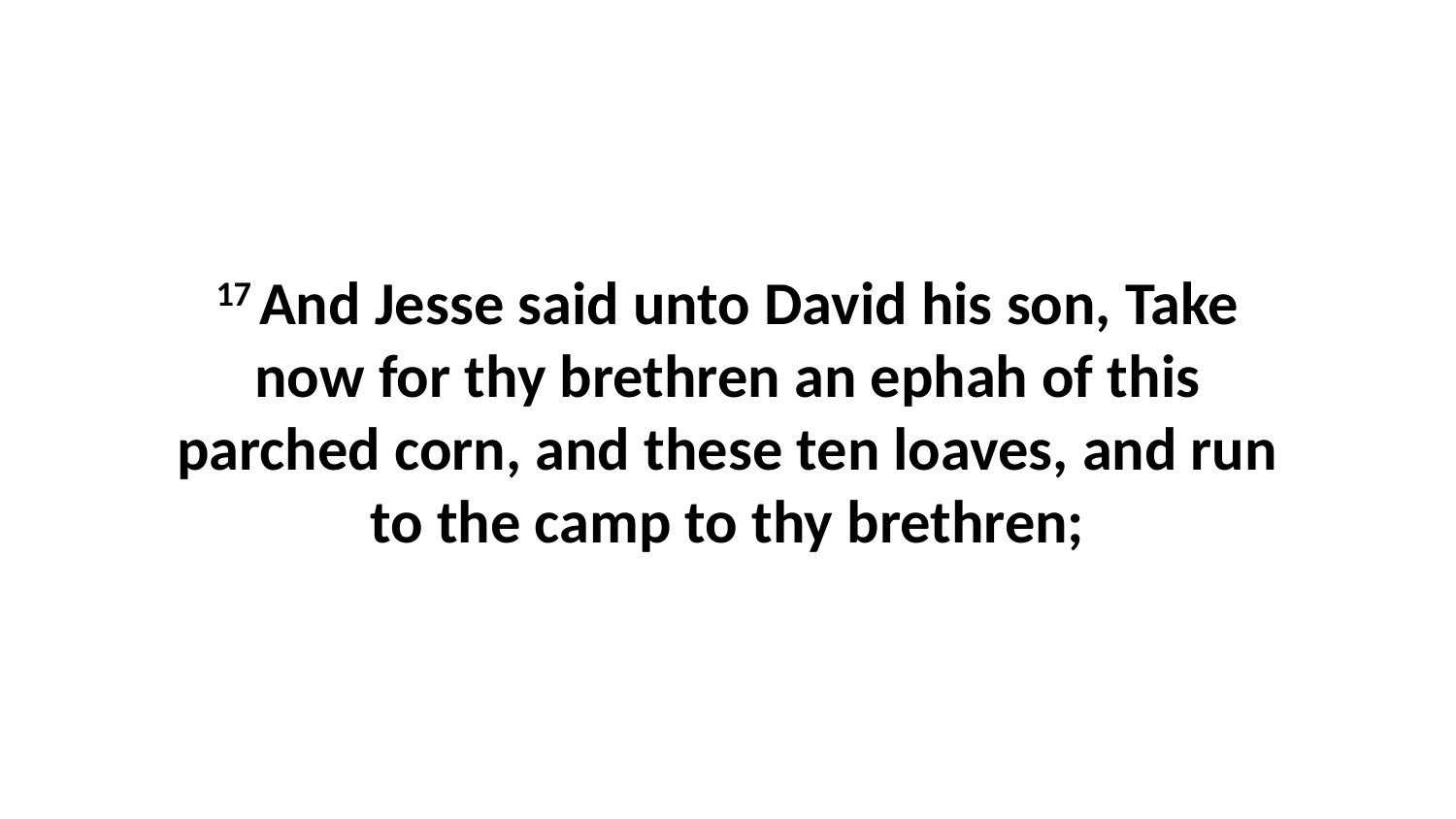

17 And Jesse said unto David his son, Take now for thy brethren an ephah of this parched corn, and these ten loaves, and run to the camp to thy brethren;